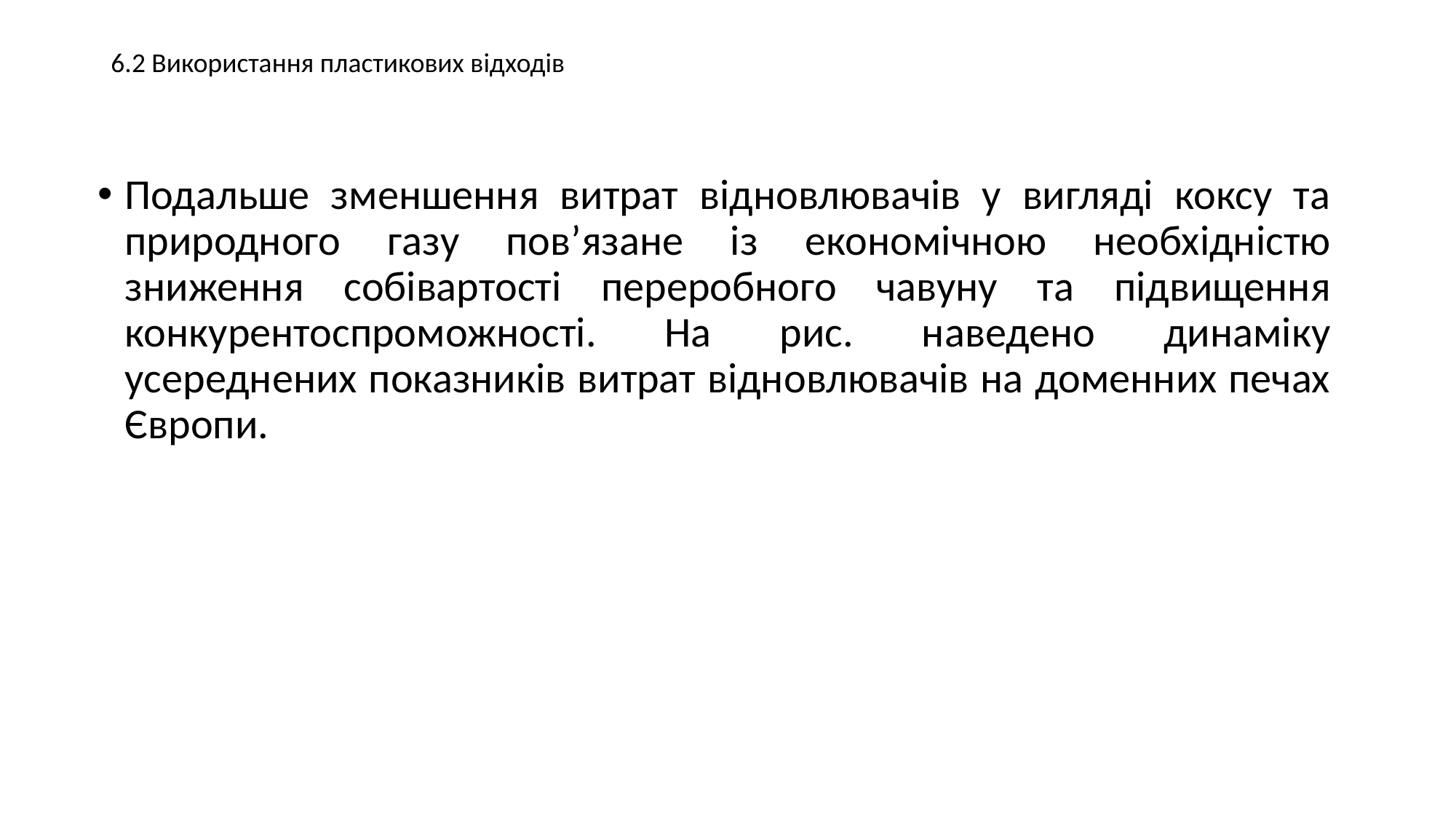

# 6.2 Використання пластикових відходів
Подальше зменшення витрат відновлювачів у вигляді коксу та природного газу пов’язане із економічною необхідністю зниження собівартості переробного чавуну та підвищення конкурентоспроможності. На рис. наведено динаміку усереднених показників витрат відновлювачів на доменних печах Європи.